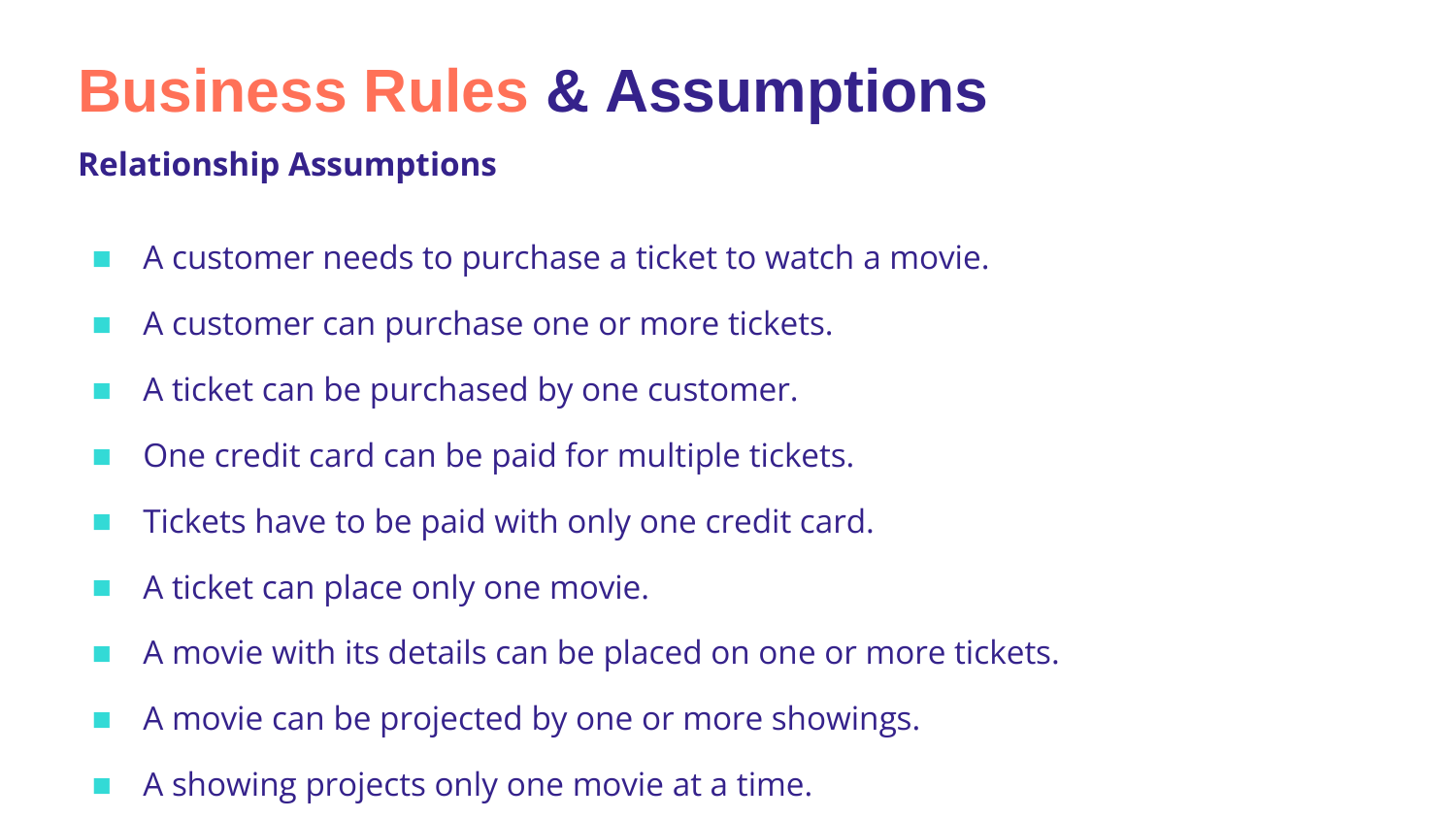

# Business Rules & Assumptions
Relationship Assumptions
A customer needs to purchase a ticket to watch a movie.
A customer can purchase one or more tickets.
A ticket can be purchased by one customer.
One credit card can be paid for multiple tickets.
Tickets have to be paid with only one credit card.
A ticket can place only one movie.
A movie with its details can be placed on one or more tickets.
A movie can be projected by one or more showings.
A showing projects only one movie at a time.